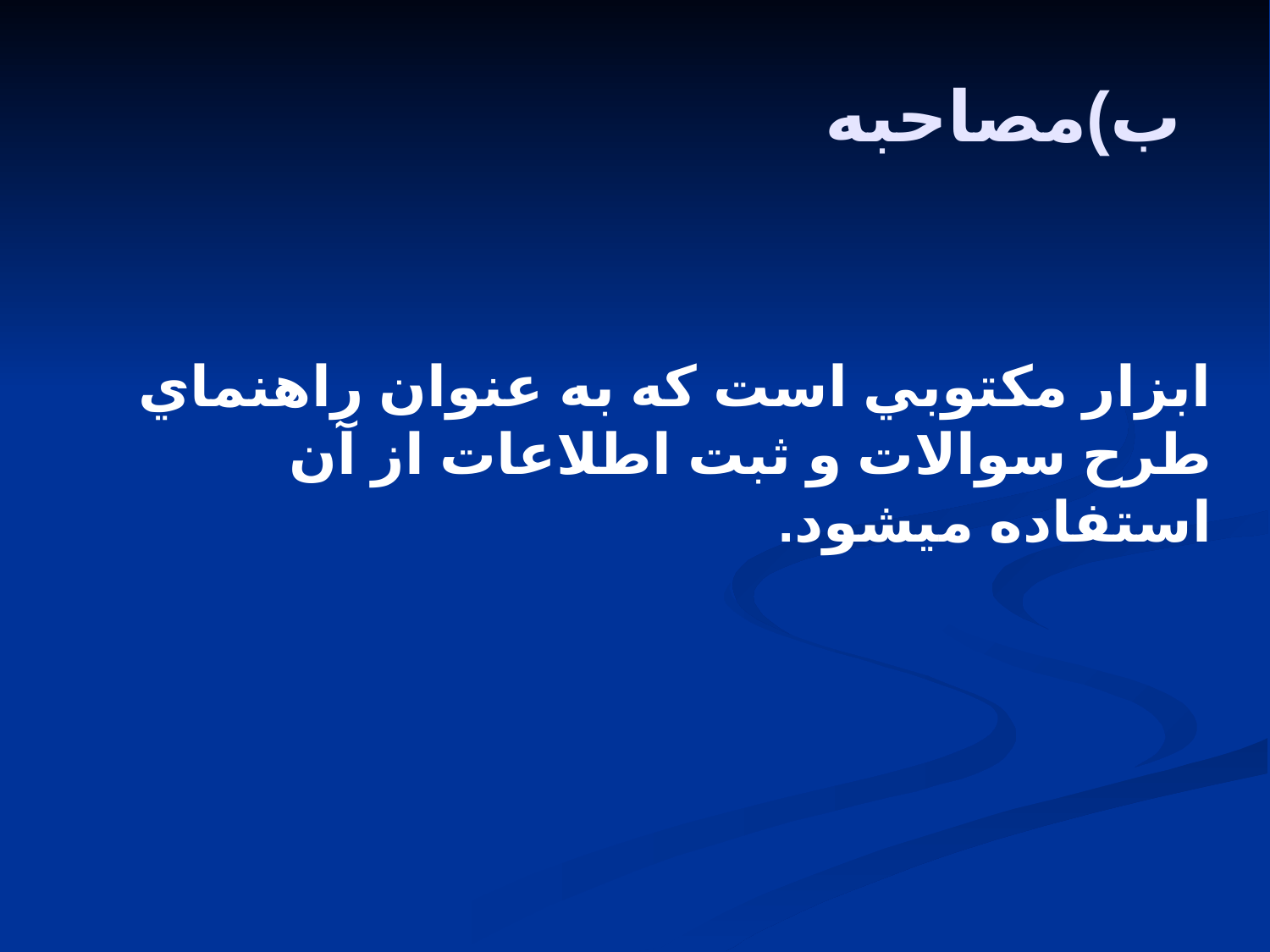

# ب)مصاحبه

ابزار مکتوبي است که به عنوان راهنماي طرح سوالات و ثبت اطلاعات از آن استفاده ميشود.